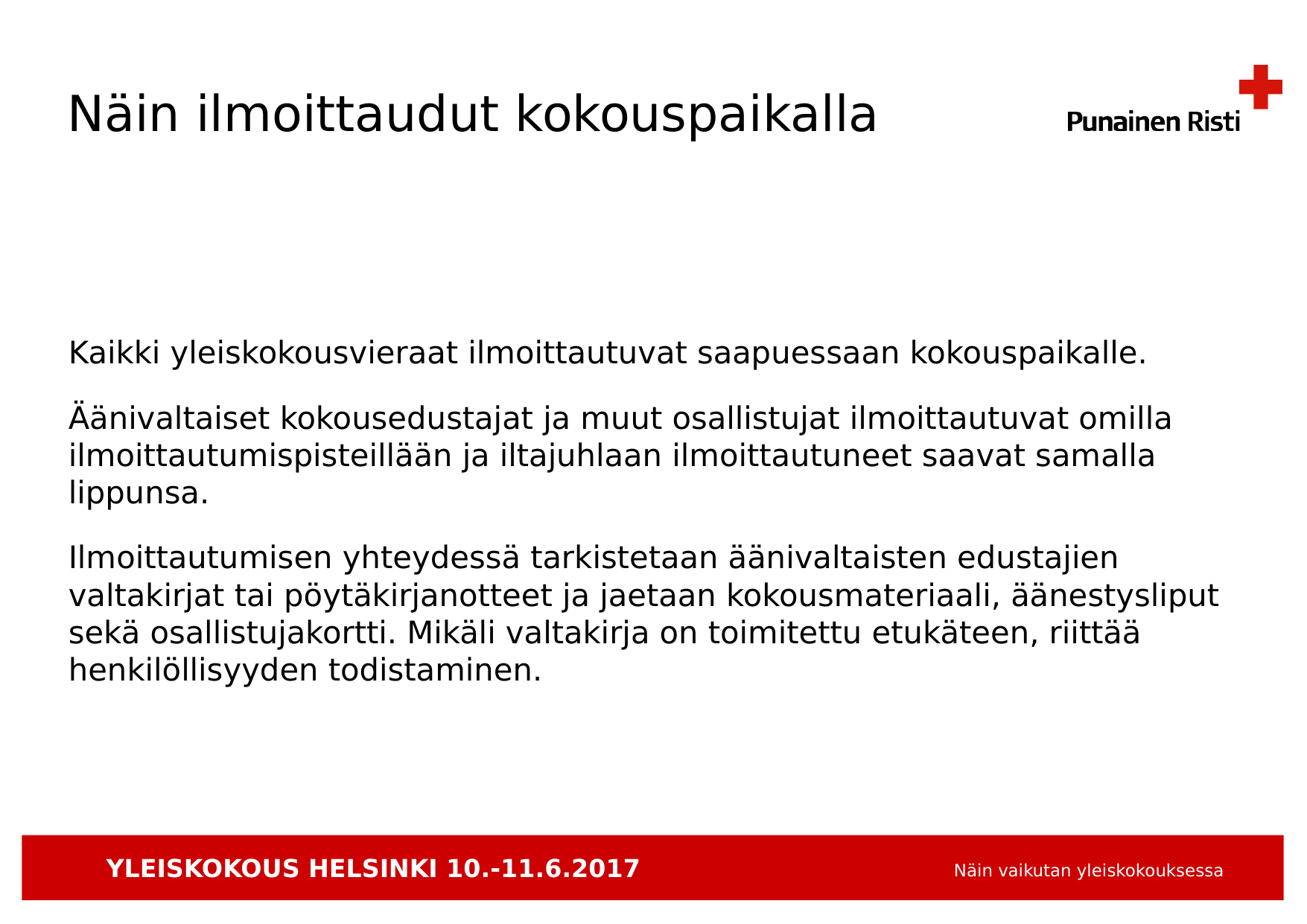

# Näin ilmoittaudut kokouspaikalla
Kaikki yleiskokousvieraat ilmoittautuvat saapuessaan kokouspaikalle.

Äänivaltaiset kokousedustajat ja muut osallistujat ilmoittautuvat omilla ilmoittautumispisteillään ja iltajuhlaan ilmoittautuneet saavat samalla lippunsa.

Ilmoittautumisen yhteydessä tarkistetaan äänivaltaisten edustajien valtakirjat tai pöytäkirjanotteet ja jaetaan kokousmateriaali, äänestysliput sekä osallistujakortti. Mikäli valtakirja on toimitettu etukäteen, riittää henkilöllisyyden todistaminen.